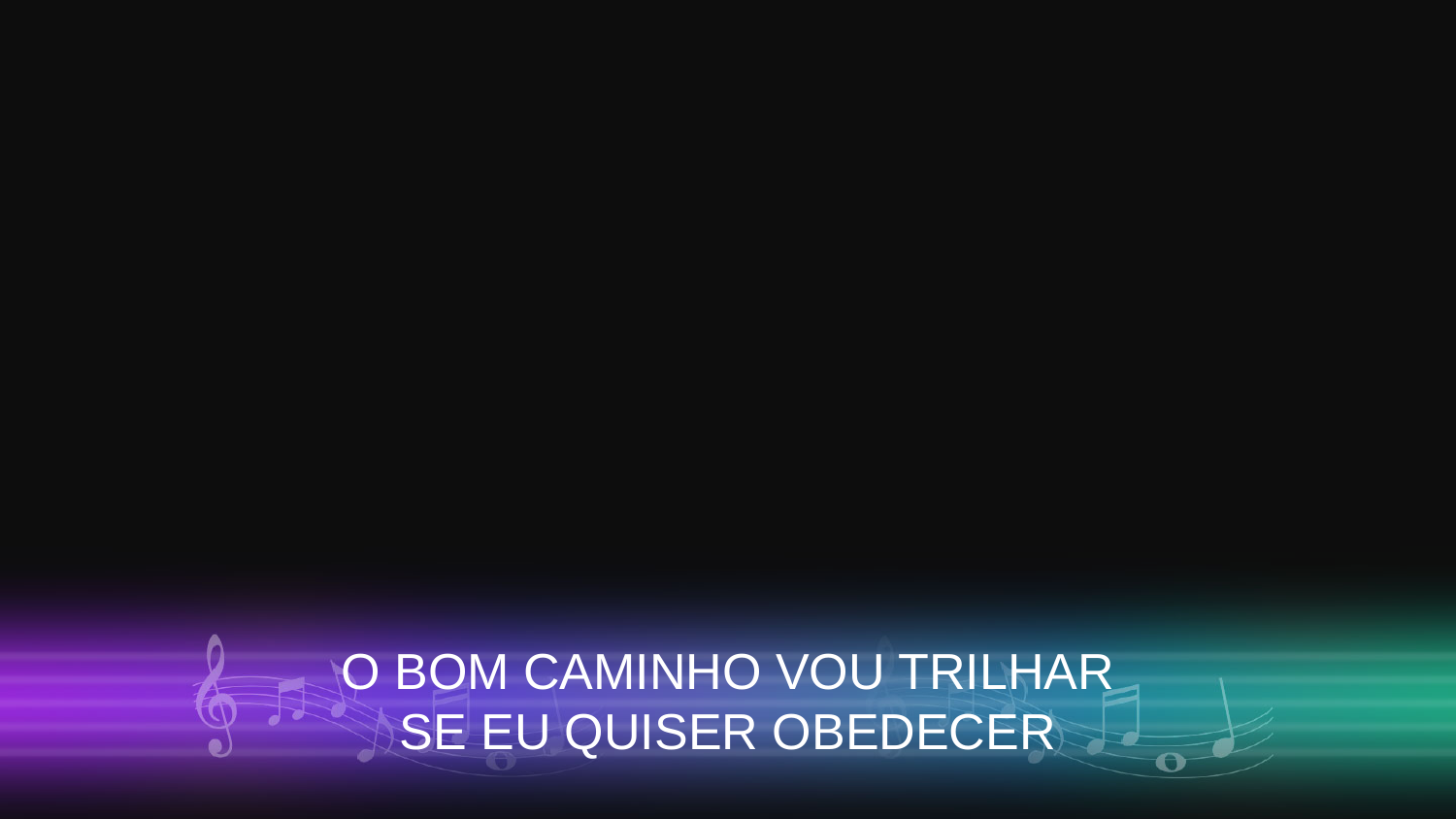

O BOM CAMINHO VOU TRILHAR
SE EU QUISER OBEDECER